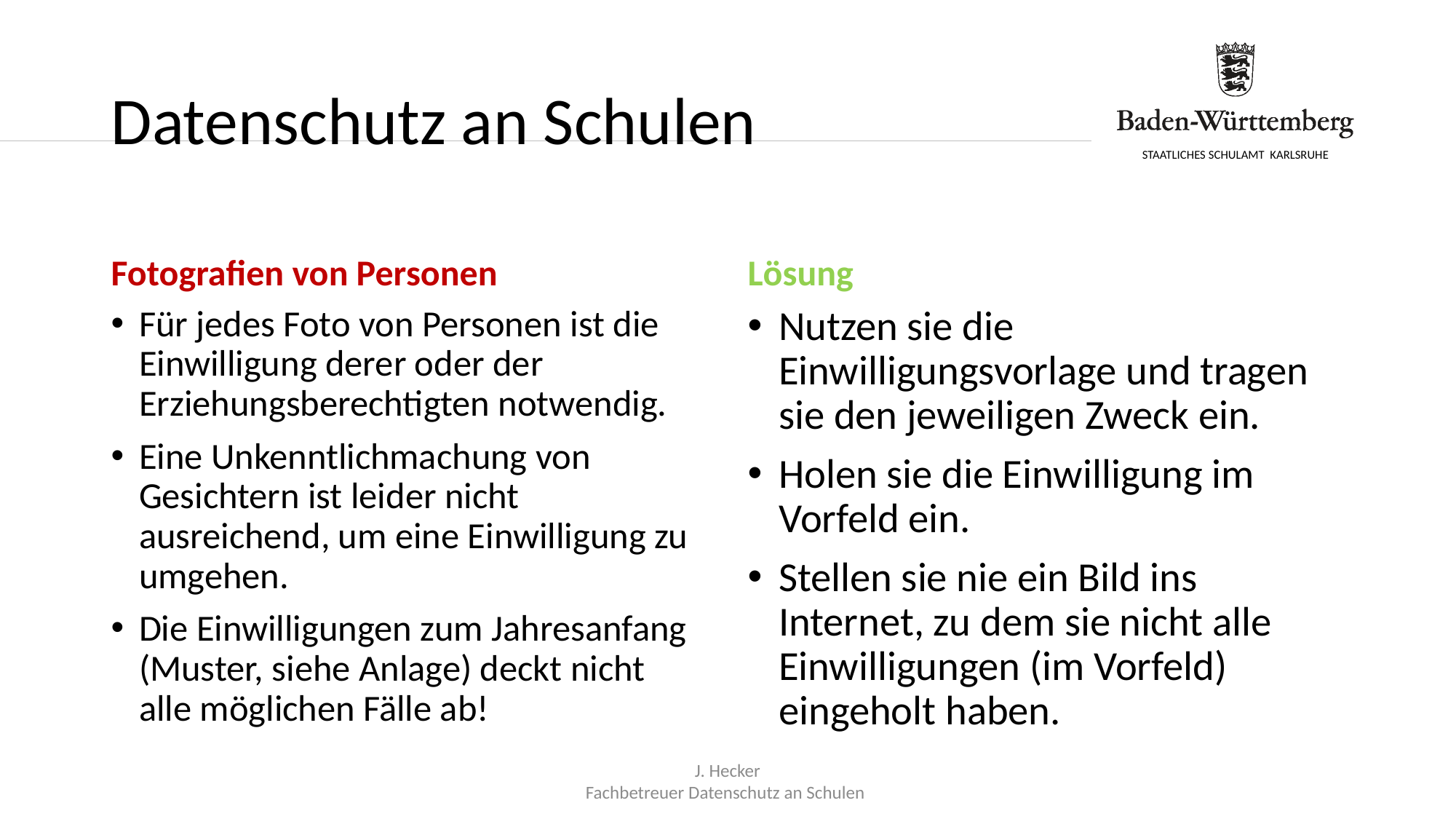

# Datenschutz an Schulen
Fotografien von Personen
Lösung
Für jedes Foto von Personen ist die Einwilligung derer oder der Erziehungsberechtigten notwendig.
Eine Unkenntlichmachung von Gesichtern ist leider nicht ausreichend, um eine Einwilligung zu umgehen.
Die Einwilligungen zum Jahresanfang (Muster, siehe Anlage) deckt nicht alle möglichen Fälle ab!
Nutzen sie die Einwilligungsvorlage und tragen sie den jeweiligen Zweck ein.
Holen sie die Einwilligung im Vorfeld ein.
Stellen sie nie ein Bild ins Internet, zu dem sie nicht alle Einwilligungen (im Vorfeld) eingeholt haben.
J. Hecker
Fachbetreuer Datenschutz an Schulen